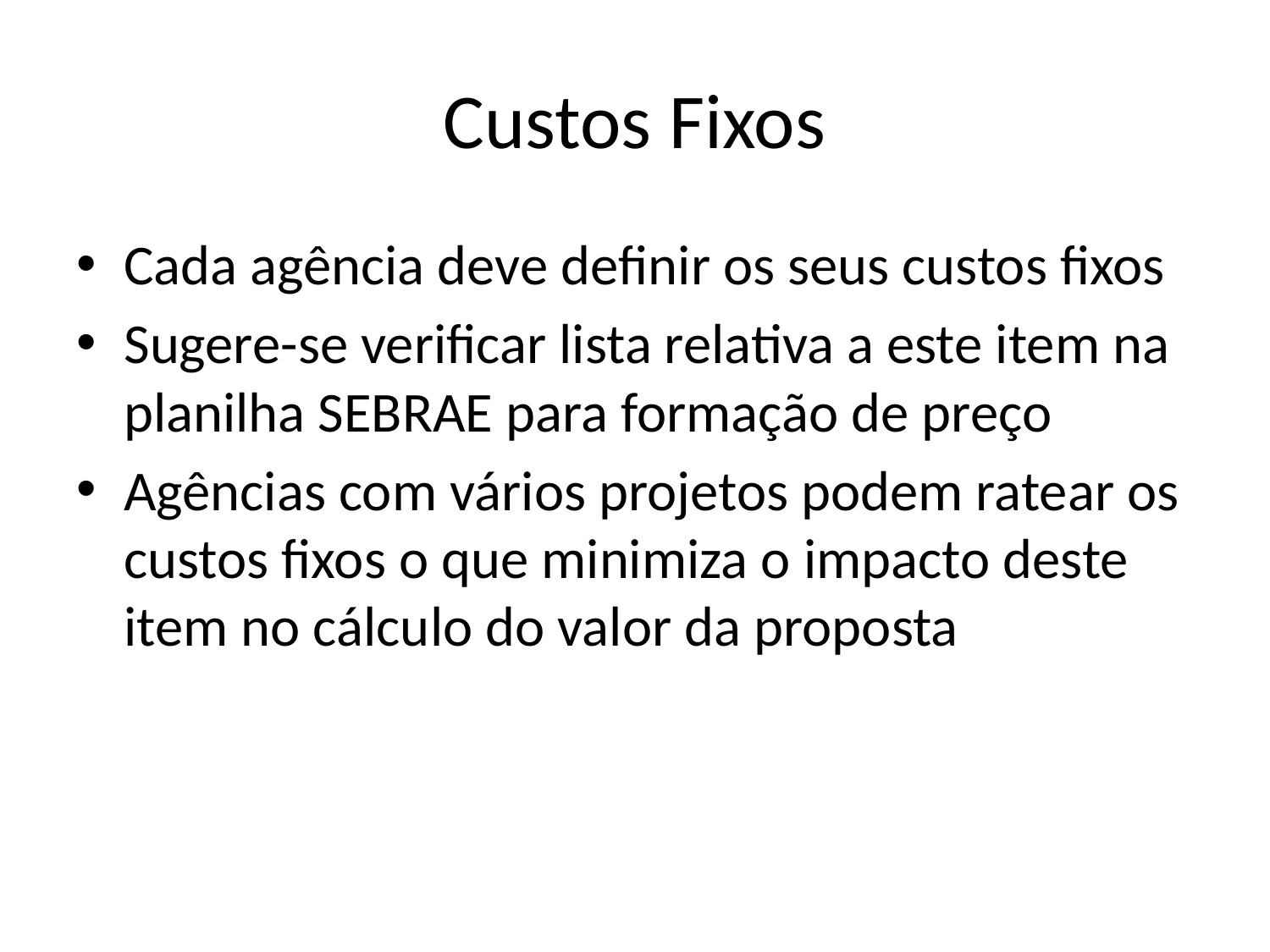

# Custos Fixos
Cada agência deve definir os seus custos fixos
Sugere-se verificar lista relativa a este item na planilha SEBRAE para formação de preço
Agências com vários projetos podem ratear os custos fixos o que minimiza o impacto deste item no cálculo do valor da proposta